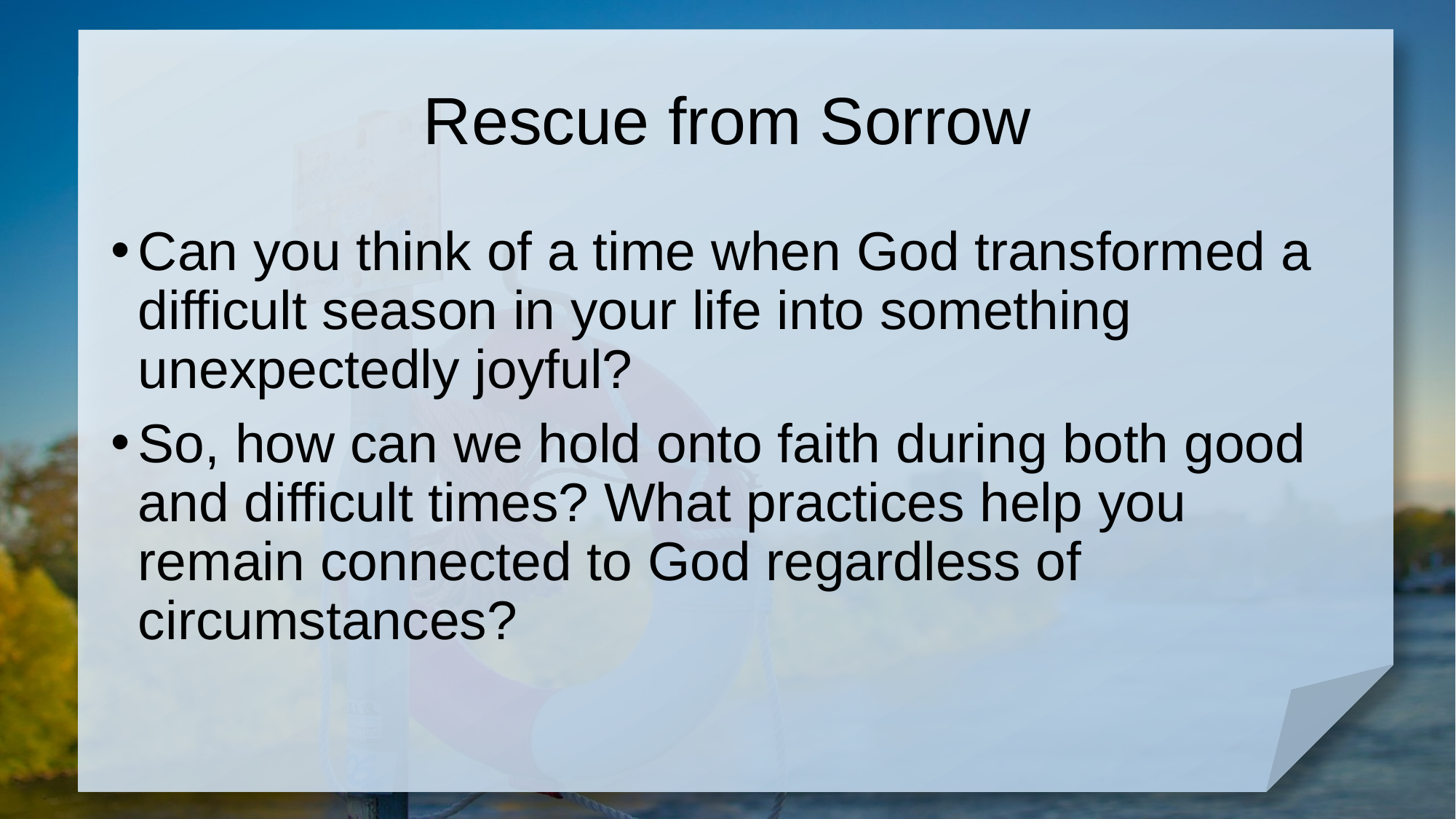

# Rescue from Sorrow
Can you think of a time when God transformed a difficult season in your life into something unexpectedly joyful?
So, how can we hold onto faith during both good and difficult times? What practices help you remain connected to God regardless of circumstances?